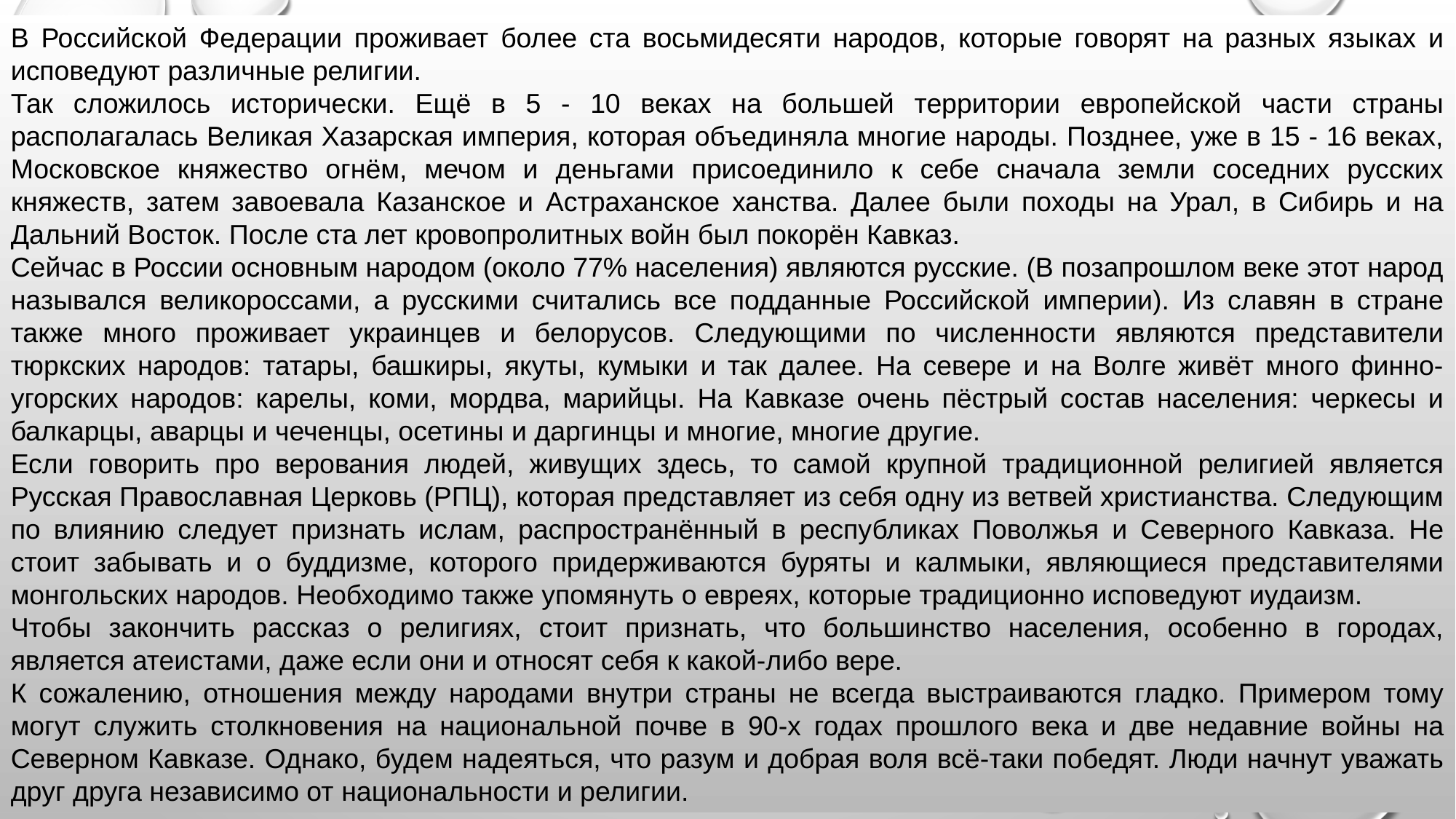

В Российской Федерации проживает более ста восьмидесяти народов, которые говорят на разных языках и исповедуют различные религии.
Так сложилось исторически. Ещё в 5 - 10 веках на большей территории европейской части страны располагалась Великая Хазарская империя, которая объединяла многие народы. Позднее, уже в 15 - 16 веках, Московское княжество огнём, мечом и деньгами присоединило к себе сначала земли соседних русских княжеств, затем завоевала Казанское и Астраханское ханства. Далее были походы на Урал, в Сибирь и на Дальний Восток. После ста лет кровопролитных войн был покорён Кавказ.
Сейчас в России основным народом (около 77% населения) являются русские. (В позапрошлом веке этот народ назывался великороссами, а русскими считались все подданные Российской империи). Из славян в стране также много проживает украинцев и белорусов. Следующими по численности являются представители тюркских народов: татары, башкиры, якуты, кумыки и так далее. На севере и на Волге живёт много финно-угорских народов: карелы, коми, мордва, марийцы. На Кавказе очень пёстрый состав населения: черкесы и балкарцы, аварцы и чеченцы, осетины и даргинцы и многие, многие другие.
Если говорить про верования людей, живущих здесь, то самой крупной традиционной религией является Русская Православная Церковь (РПЦ), которая представляет из себя одну из ветвей христианства. Следующим по влиянию следует признать ислам, распространённый в республиках Поволжья и Северного Кавказа. Не стоит забывать и о буддизме, которого придерживаются буряты и калмыки, являющиеся представителями монгольских народов. Необходимо также упомянуть о евреях, которые традиционно исповедуют иудаизм.
Чтобы закончить рассказ о религиях, стоит признать, что большинство населения, особенно в городах, является атеистами, даже если они и относят себя к какой-либо вере.
К сожалению, отношения между народами внутри страны не всегда выстраиваются гладко. Примером тому могут служить столкновения на национальной почве в 90-х годах прошлого века и две недавние войны на Северном Кавказе. Однако, будем надеяться, что разум и добрая воля всё-таки победят. Люди начнут уважать друг друга независимо от национальности и религии.